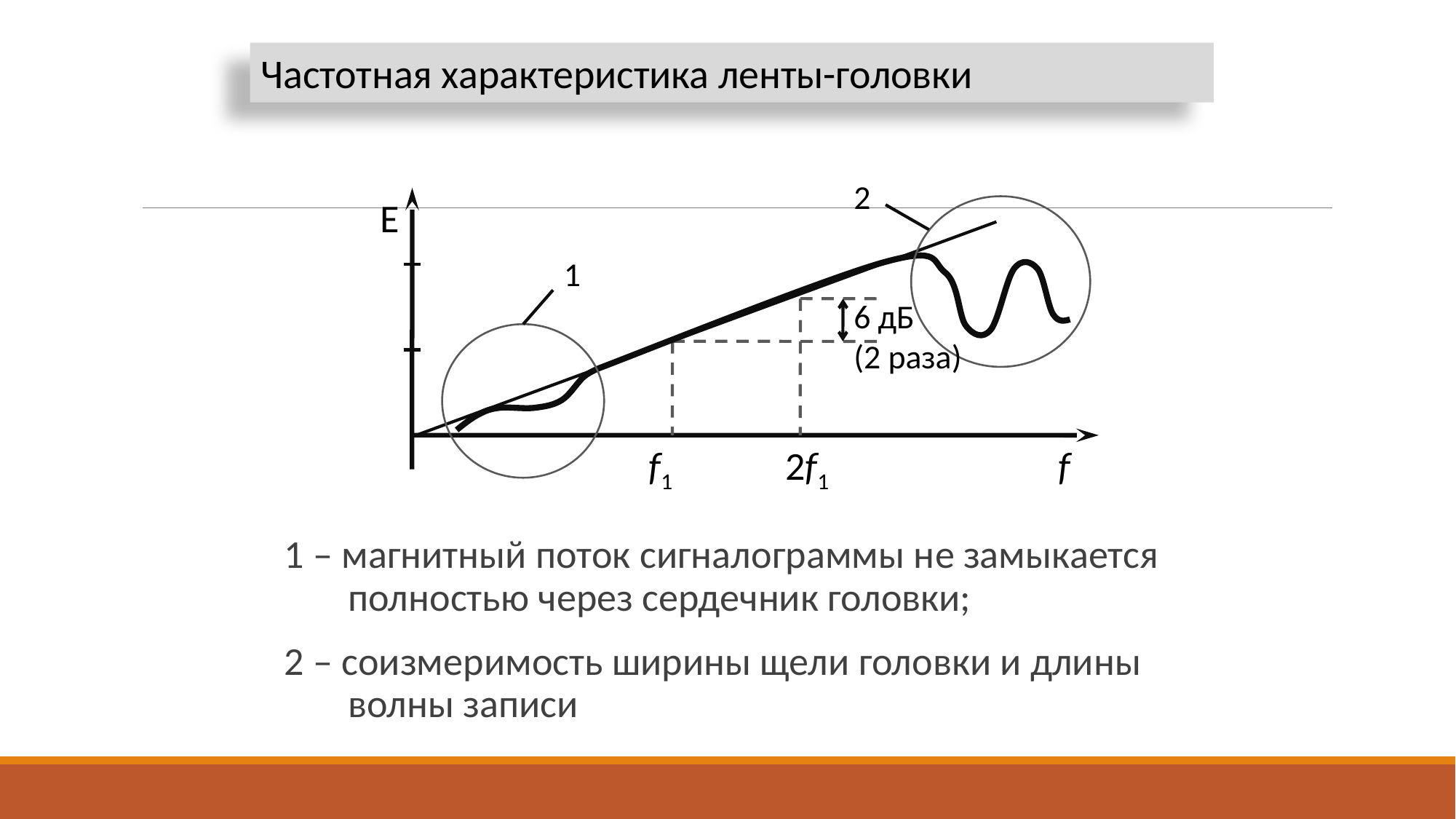

Частотная характеристика ленты-головки
2
Е

1
6 дБ
(2 раза)

f1
2f1
f
1 – магнитный поток сигналограммы не замыкается полностью через сердечник головки;
2 – соизмеримость ширины щели головки и длины волны записи